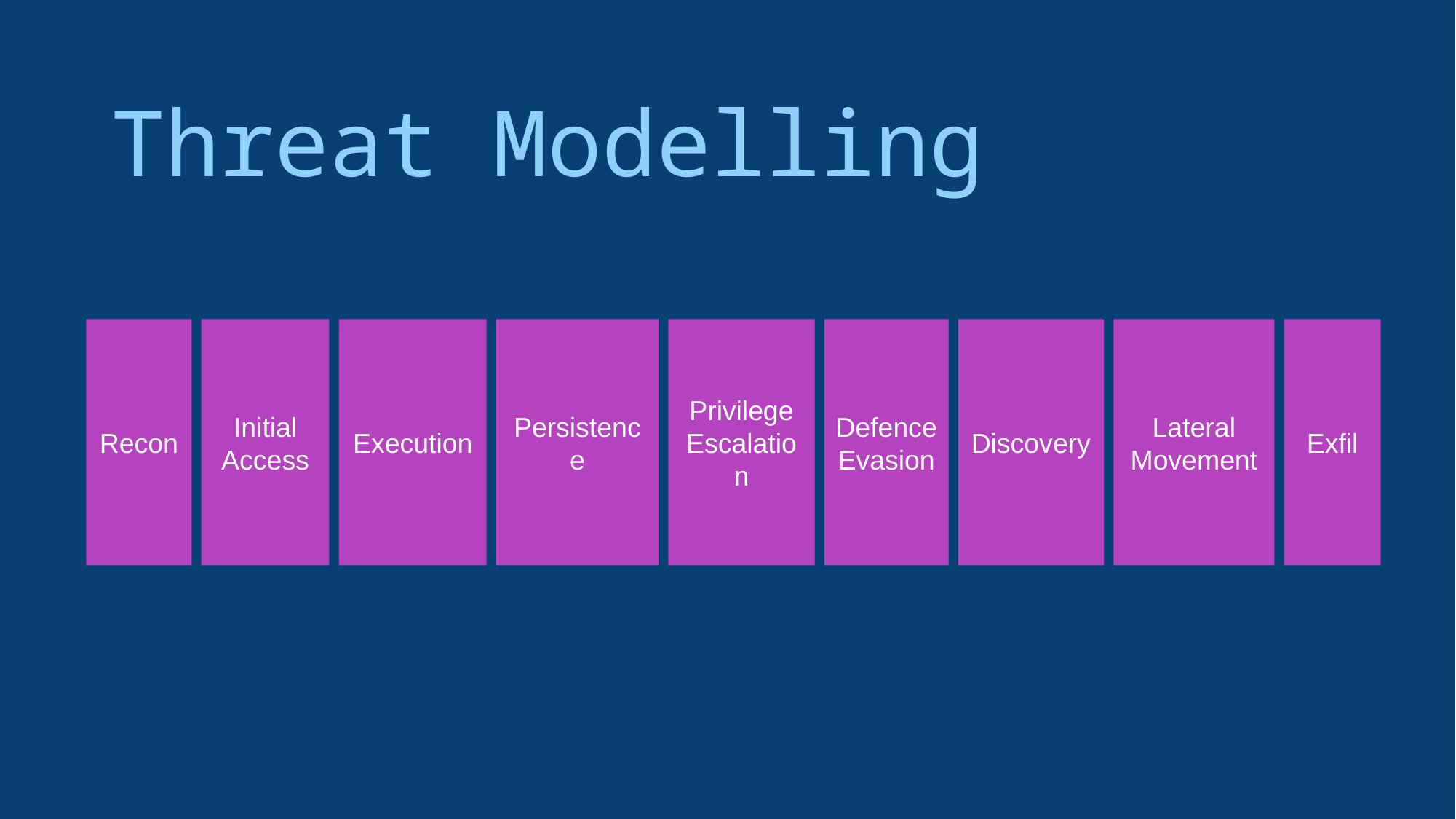

Threat Modelling
Recon
Initial
Access
Execution
Persistence
Privilege
Escalation
Defence
Evasion
Discovery
Lateral
Movement
Exfil